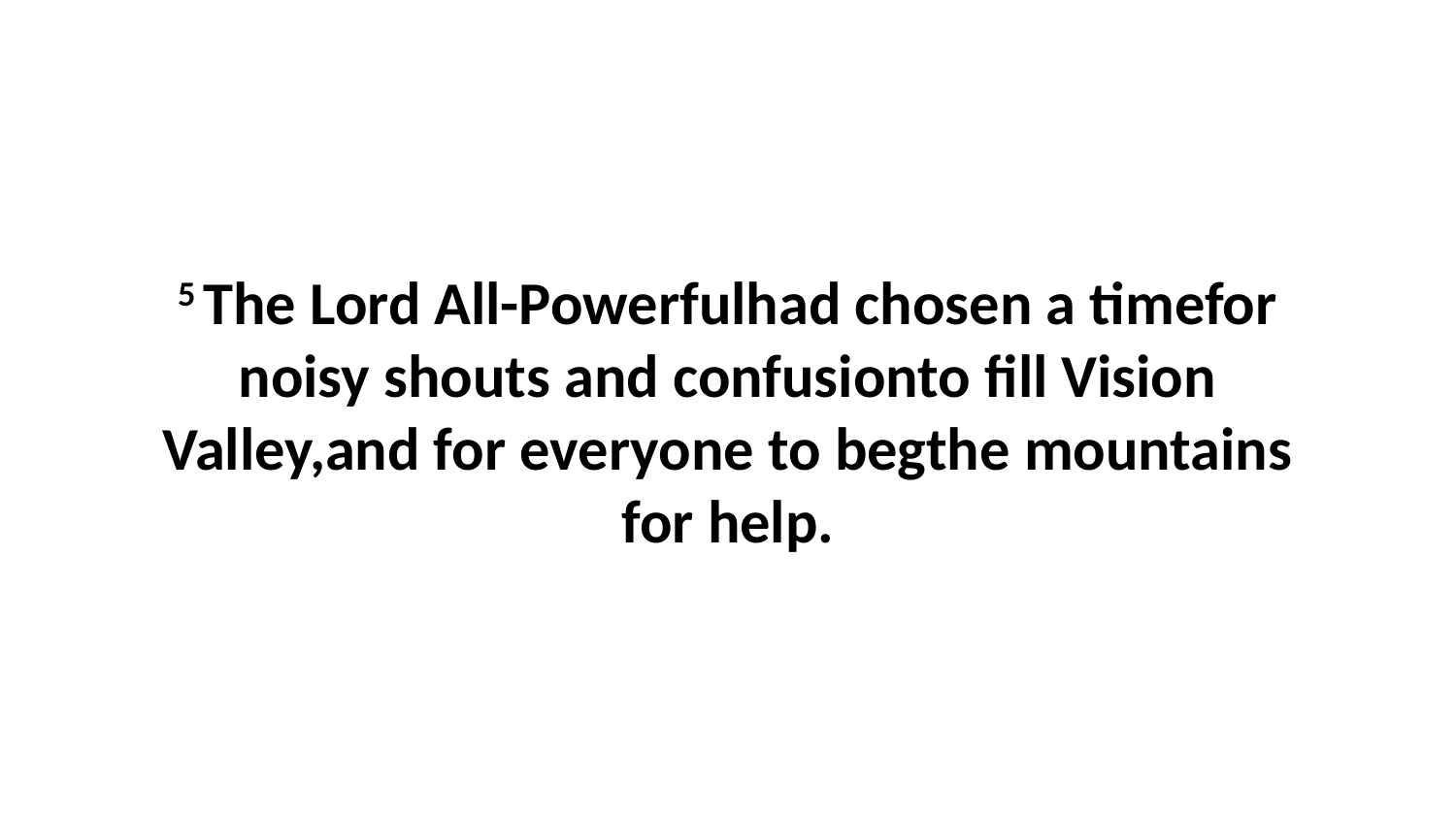

5 The Lord All-Powerfulhad chosen a timefor noisy shouts and confusionto fill Vision Valley,and for everyone to begthe mountains for help.